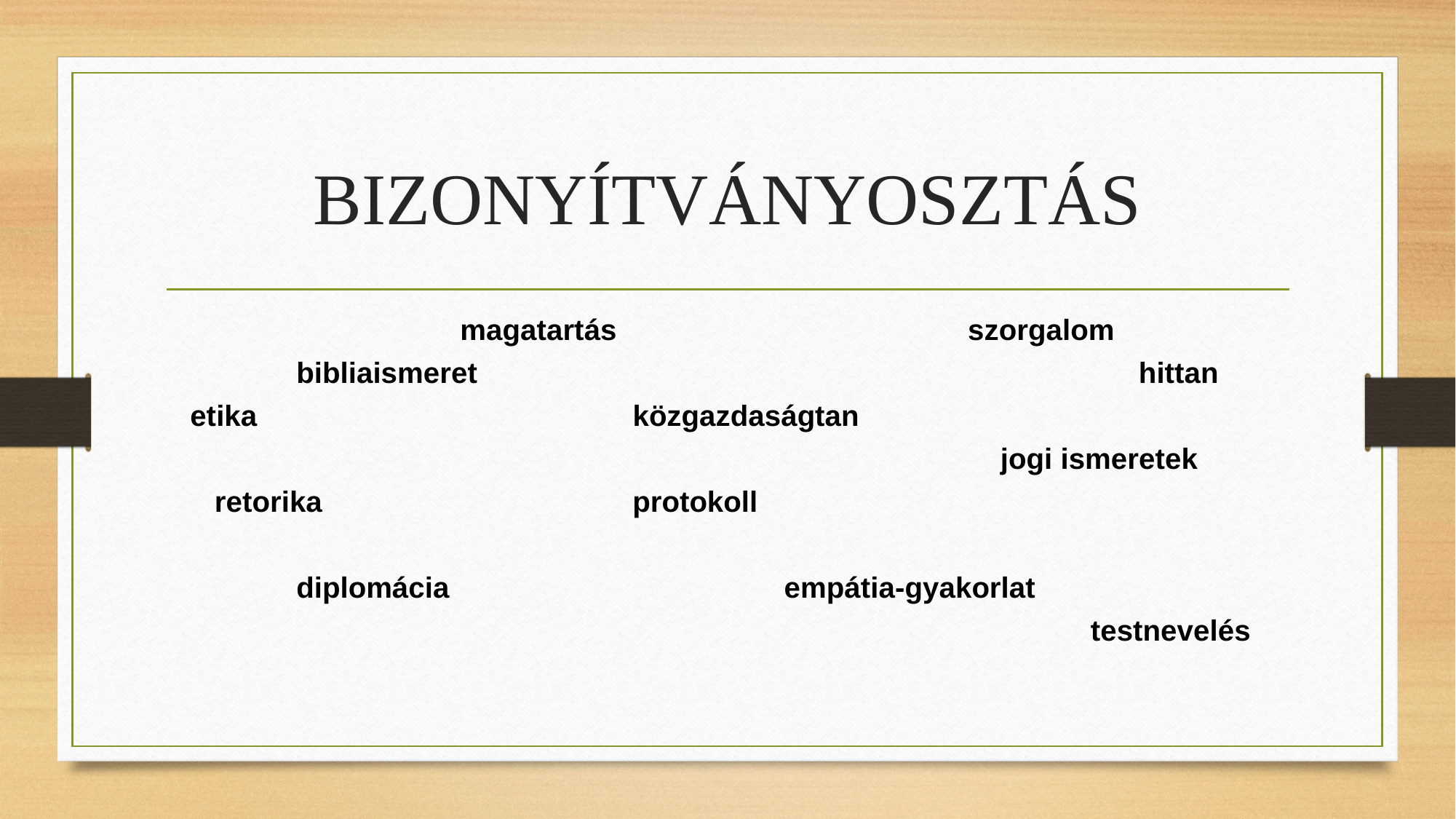

# BIZONYÍTVÁNYOSZTÁS
                                    magatartás                                           szorgalom
                bibliaismeret                                                                                 hittan
   etika                                              közgazdaságtan
                                                                                                      jogi ismeretek
      retorika                                      protokoll

                diplomácia                                         empátia-gyakorlat
                                                                                                                 testnevelés